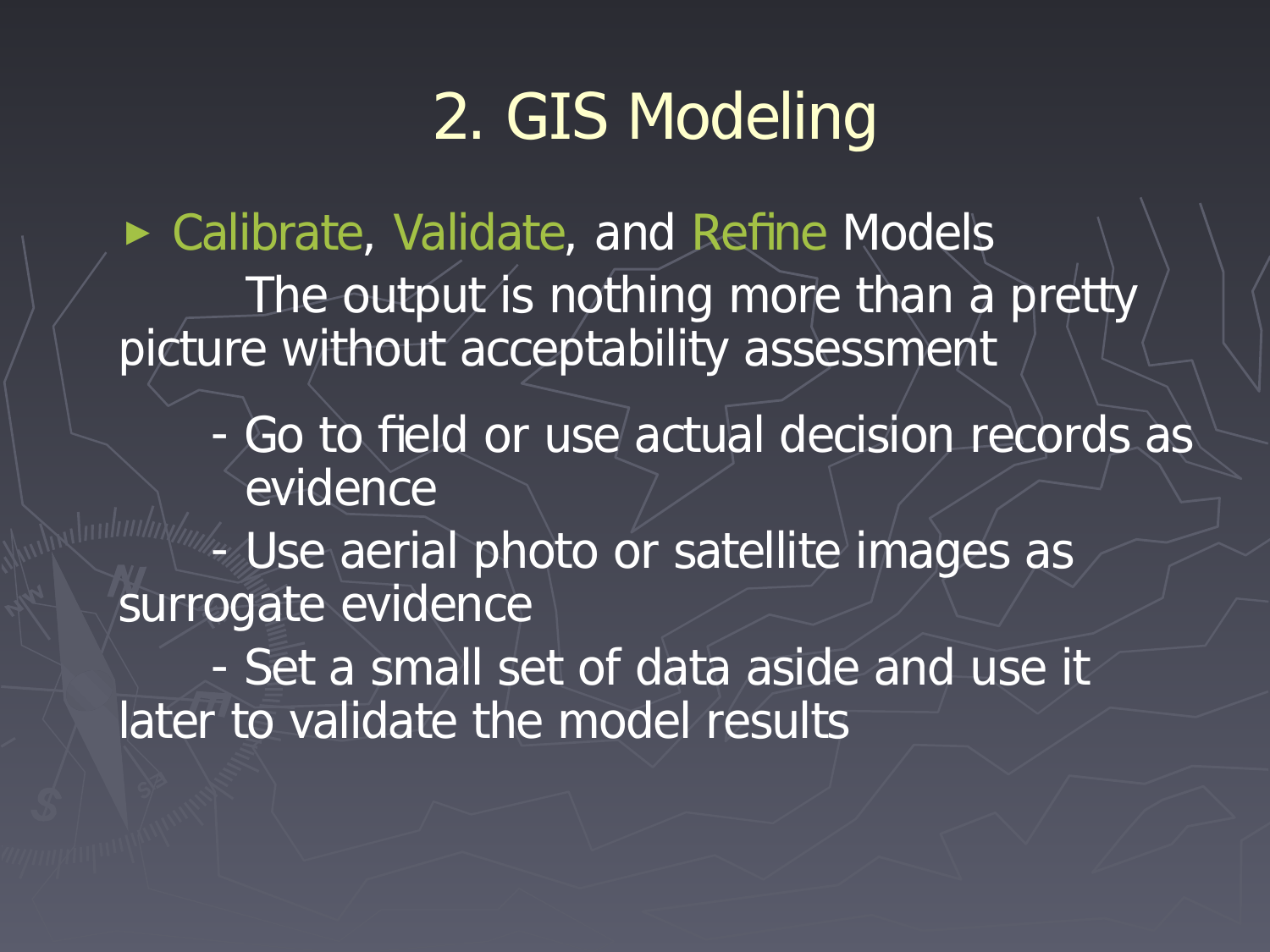

# 2. GIS Modeling
 Calibrate, Validate, and Refine Models
	The output is nothing more than a pretty picture without acceptability assessment

      - Go to field or use actual decision records as 	evidence
      - Use aerial photo or satellite images as 	surrogate evidence
      - Set a small set of data aside and use it 	later to validate the model results